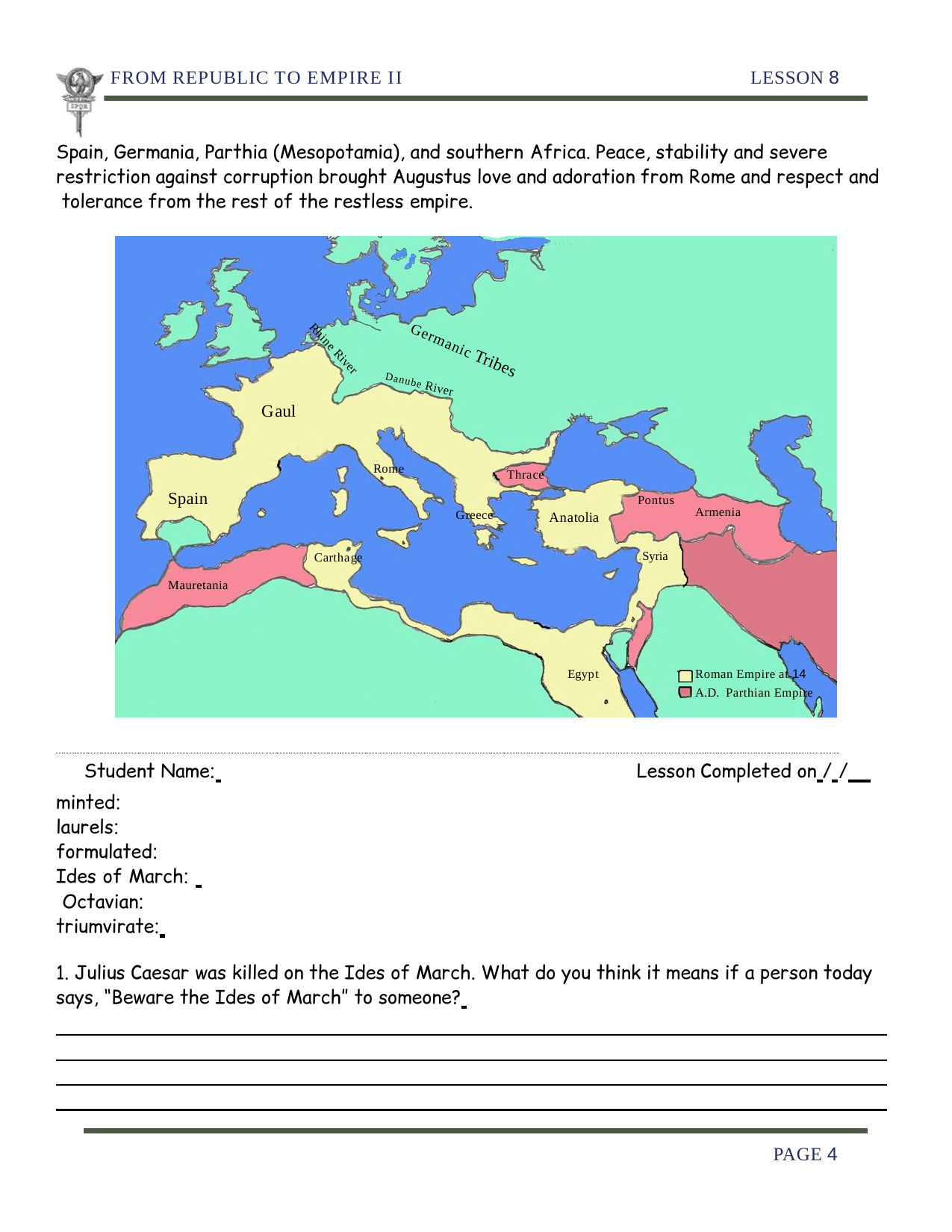

FROM REPUBLIC TO EMPIRE II
LESSON 8

Spain, Germania, Parthia (Mesopotamia), and southern Africa. Peace, stability and severe  restriction against corruption brought Augustus love and adoration from Rome and respect and  tolerance from the rest of the restless empire.

Rhine River
Germanic Tribes
Danube River
Gaul
Rome
Thrace
Spain
Pontus
Armenia
Greece
Anatolia
Syria
Carthage
Mauretania
Roman Empire at 14 A.D.  Parthian Empire
Egypt
Student Name: 	Lesson Completed on / /
minted: 			 laurels: 			 formulated: 			 Ides of March:  		  Octavian: 			 triumvirate:

1. Julius Caesar was killed on the Ides of March. What do you think it means if a person today  says, “Beware the Ides of March” to someone?

PAGE 4